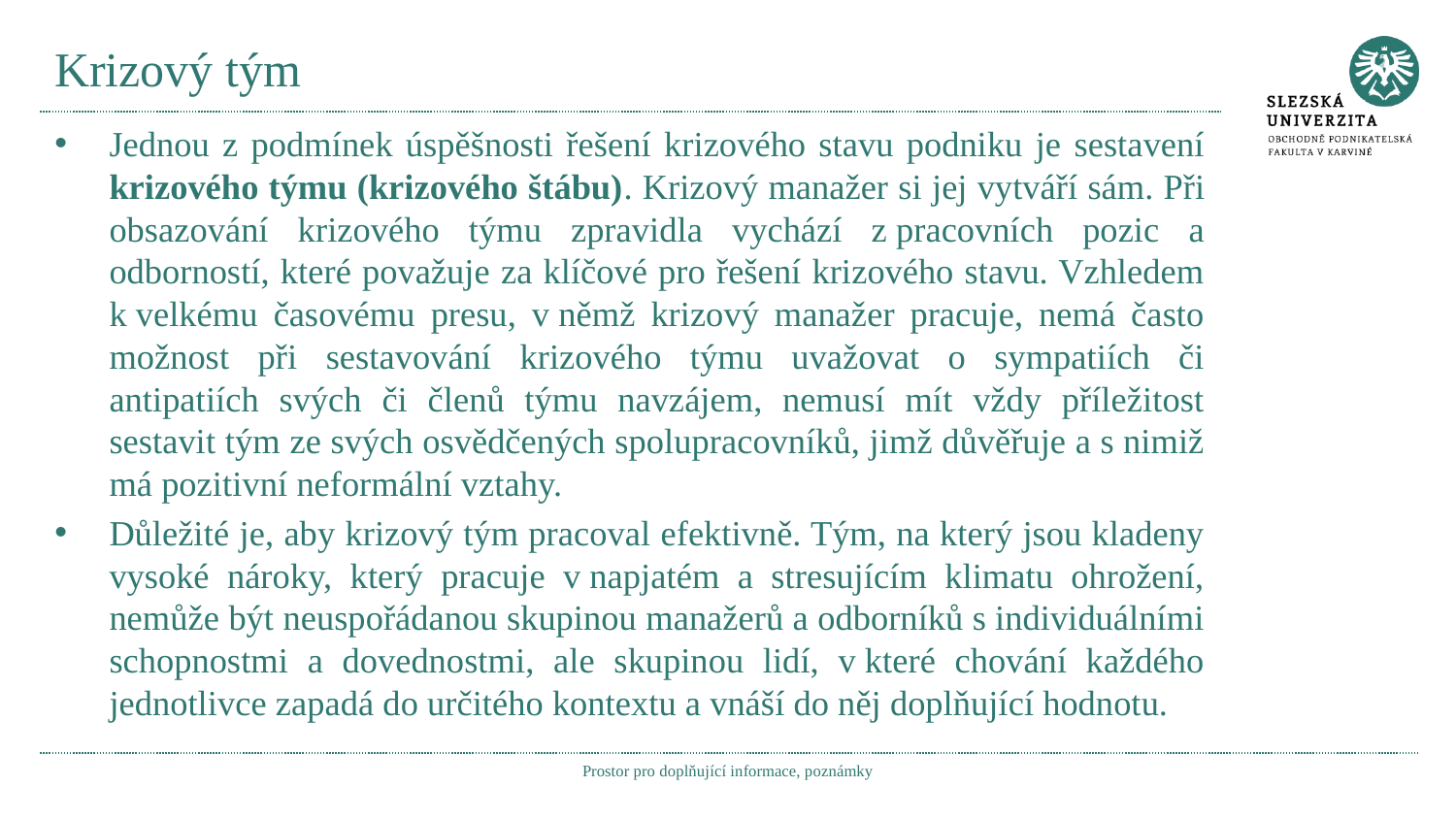

# Krizový tým
Jednou z podmínek úspěšnosti řešení krizového stavu podniku je sestavení krizového týmu (krizového štábu). Krizový manažer si jej vytváří sám. Při obsazování krizového týmu zpravidla vychází z pracovních pozic a odborností, které považuje za klíčové pro řešení krizového stavu. Vzhledem k velkému časovému presu, v němž krizový manažer pracuje, nemá často možnost při sestavování krizového týmu uvažovat o sympatiích či antipatiích svých či členů týmu navzájem, nemusí mít vždy příležitost sestavit tým ze svých osvědčených spolupracovníků, jimž důvěřuje a s nimiž má pozitivní neformální vztahy.
Důležité je, aby krizový tým pracoval efektivně. Tým, na který jsou kladeny vysoké nároky, který pracuje v napjatém a stresujícím klimatu ohrožení, nemůže být neuspořádanou skupinou manažerů a odborníků s individuálními schopnostmi a dovednostmi, ale skupinou lidí, v které chování každého jednotlivce zapadá do určitého kontextu a vnáší do něj doplňující hodnotu.
Prostor pro doplňující informace, poznámky